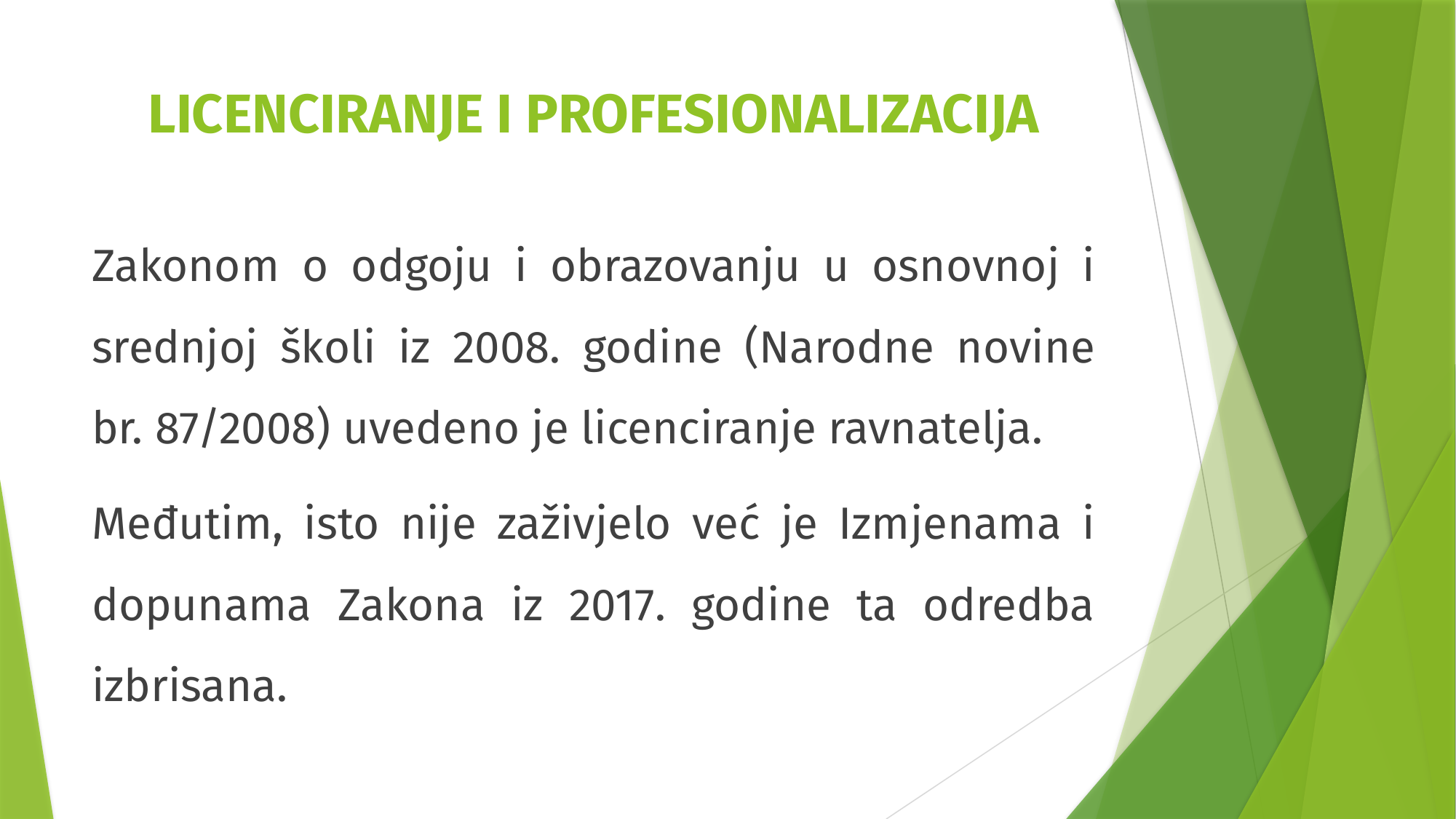

# LICENCIRANJE I PROFESIONALIZACIJA
Zakonom o odgoju i obrazovanju u osnovnoj i srednjoj školi iz 2008. godine (Narodne novine br. 87/2008) uvedeno je licenciranje ravnatelja.
Međutim, isto nije zaživjelo već je Izmjenama i dopunama Zakona iz 2017. godine ta odredba izbrisana.